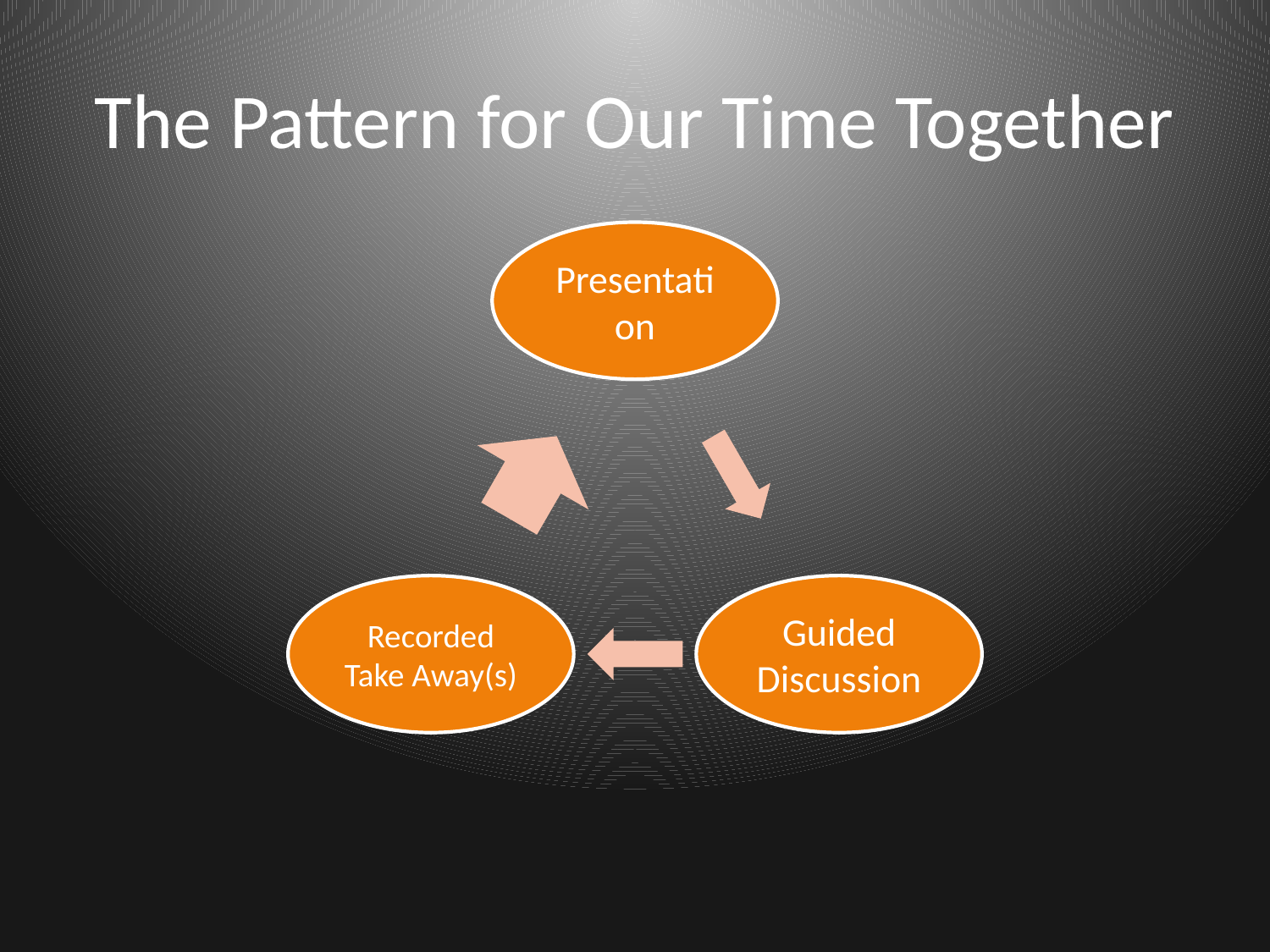

# The Pattern for Our Time Together
Presentation
Guided Discussion
Recorded Take Away(s)